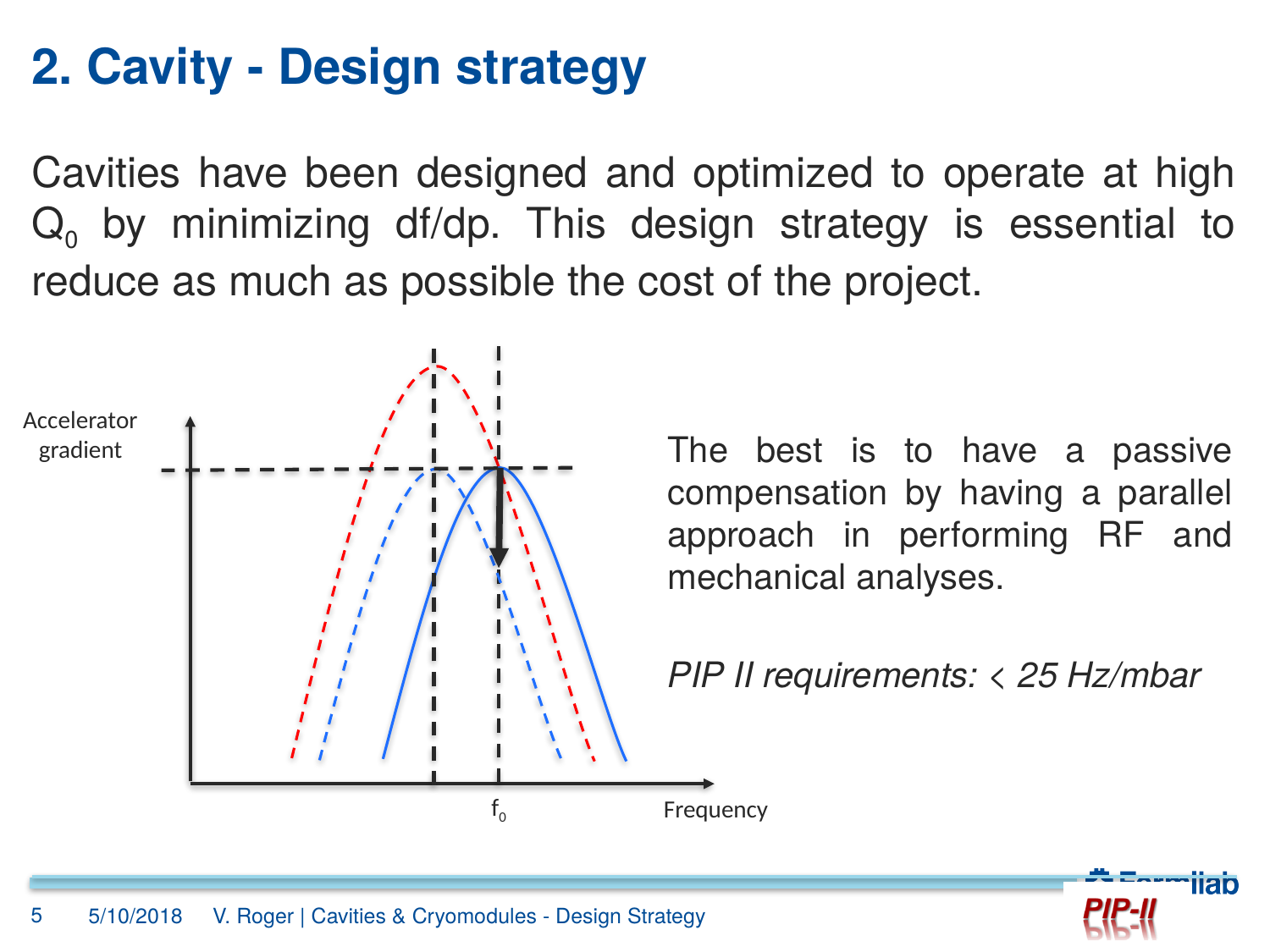

# 2. Cavity - Design strategy
Cavities have been designed and optimized to operate at high Q0 by minimizing df/dp. This design strategy is essential to reduce as much as possible the cost of the project.

Accelerator gradient
The best is to have a passive compensation by having a parallel approach in performing RF and mechanical analyses.

PIP II requirements: < 25 Hz/mbar

f0
Frequency
5
5/10/2018
V. Roger | Cavities & Cryomodules - Design Strategy